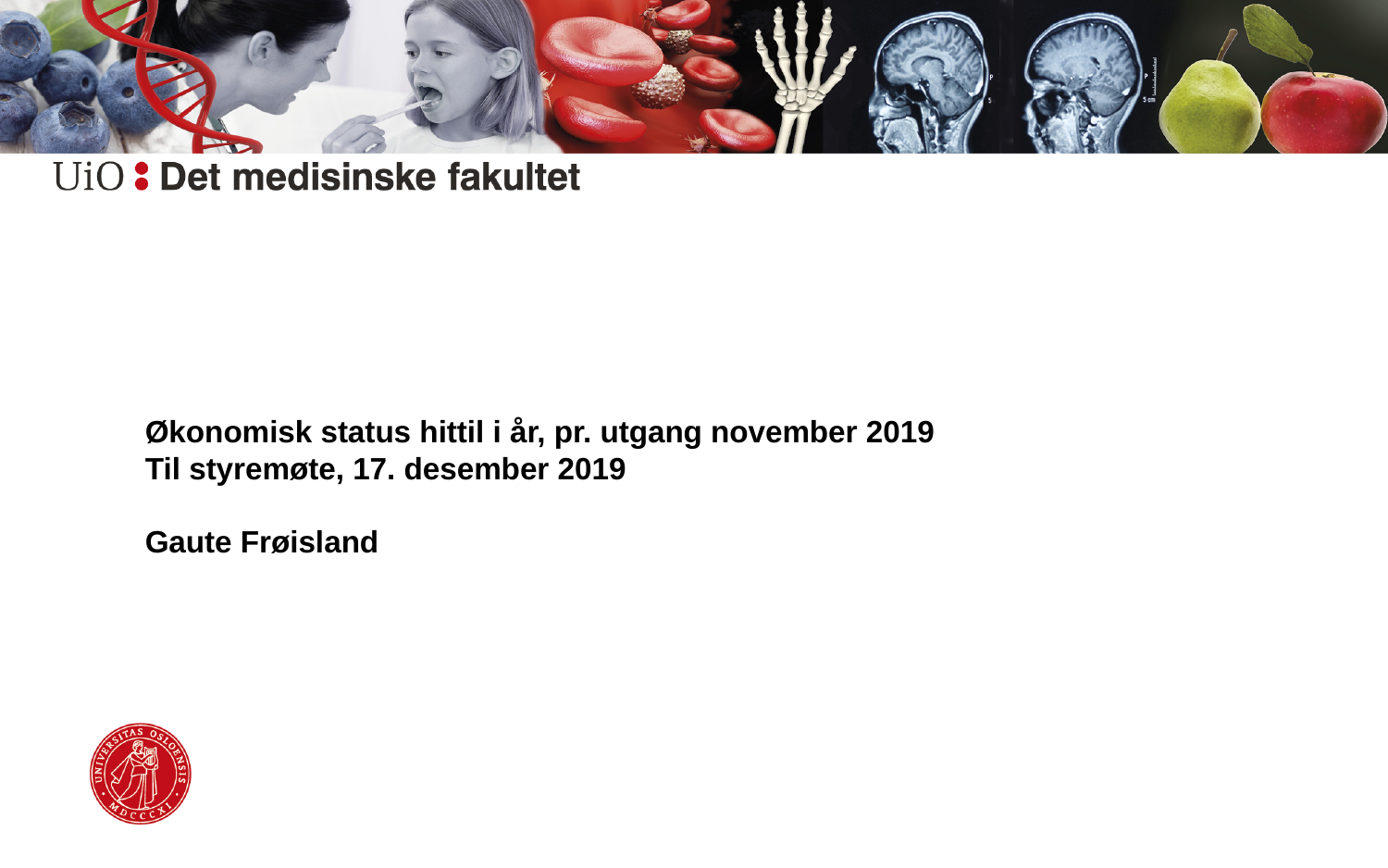

# Økonomisk status hittil i år, pr. utgang november 2019 Til styremøte, 17. desember 2019 Gaute Frøisland